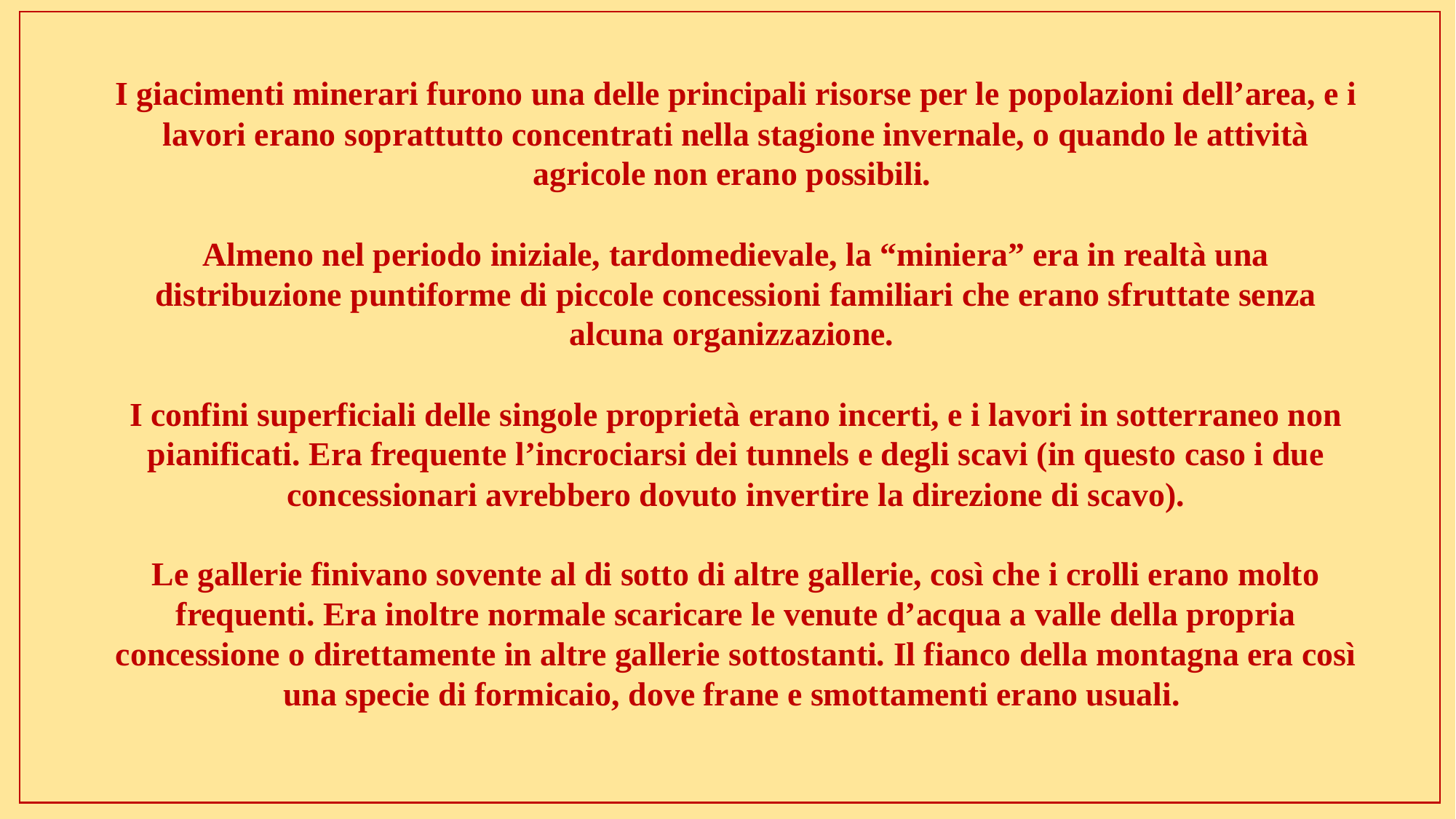

I giacimenti minerari furono una delle principali risorse per le popolazioni dell’area, e i lavori erano soprattutto concentrati nella stagione invernale, o quando le attività agricole non erano possibili.

Almeno nel periodo iniziale, tardomedievale, la “miniera” era in realtà una distribuzione puntiforme di piccole concessioni familiari che erano sfruttate senza alcuna organizzazione.

I confini superficiali delle singole proprietà erano incerti, e i lavori in sotterraneo non pianificati. Era frequente l’incrociarsi dei tunnels e degli scavi (in questo caso i due concessionari avrebbero dovuto invertire la direzione di scavo).

Le gallerie finivano sovente al di sotto di altre gallerie, così che i crolli erano molto frequenti. Era inoltre normale scaricare le venute d’acqua a valle della propria concessione o direttamente in altre gallerie sottostanti. Il fianco della montagna era così una specie di formicaio, dove frane e smottamenti erano usuali.